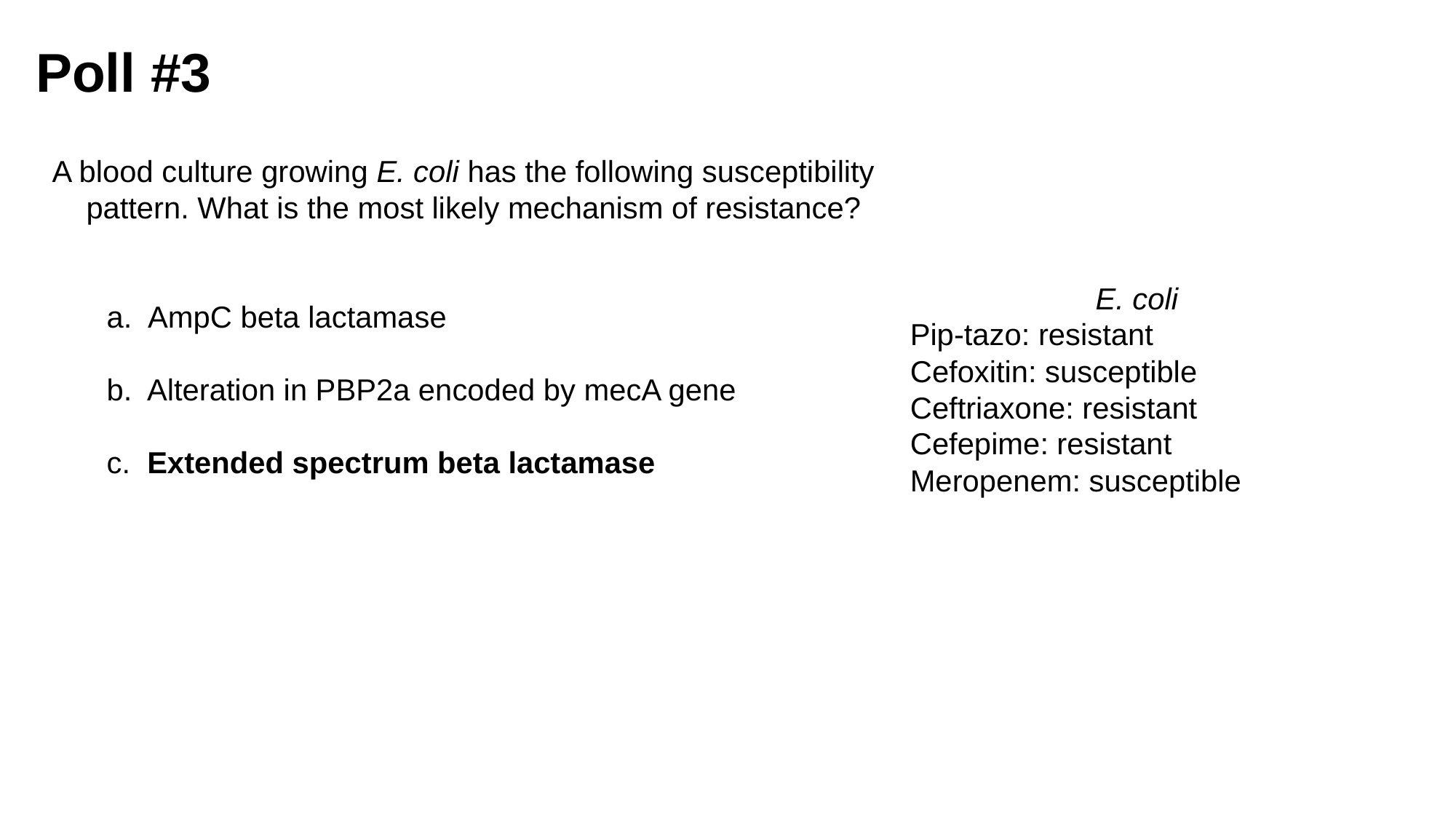

# Poll #3
A blood culture growing E. coli has the following susceptibility pattern. What is the most likely mechanism of resistance?

AmpC beta lactamase

b.  Alteration in PBP2a encoded by mecA gene

c.  Extended spectrum beta lactamase

E. coli
Pip-tazo: resistant
Cefoxitin: susceptible
Ceftriaxone: resistant
Cefepime: resistant
Meropenem: susceptible